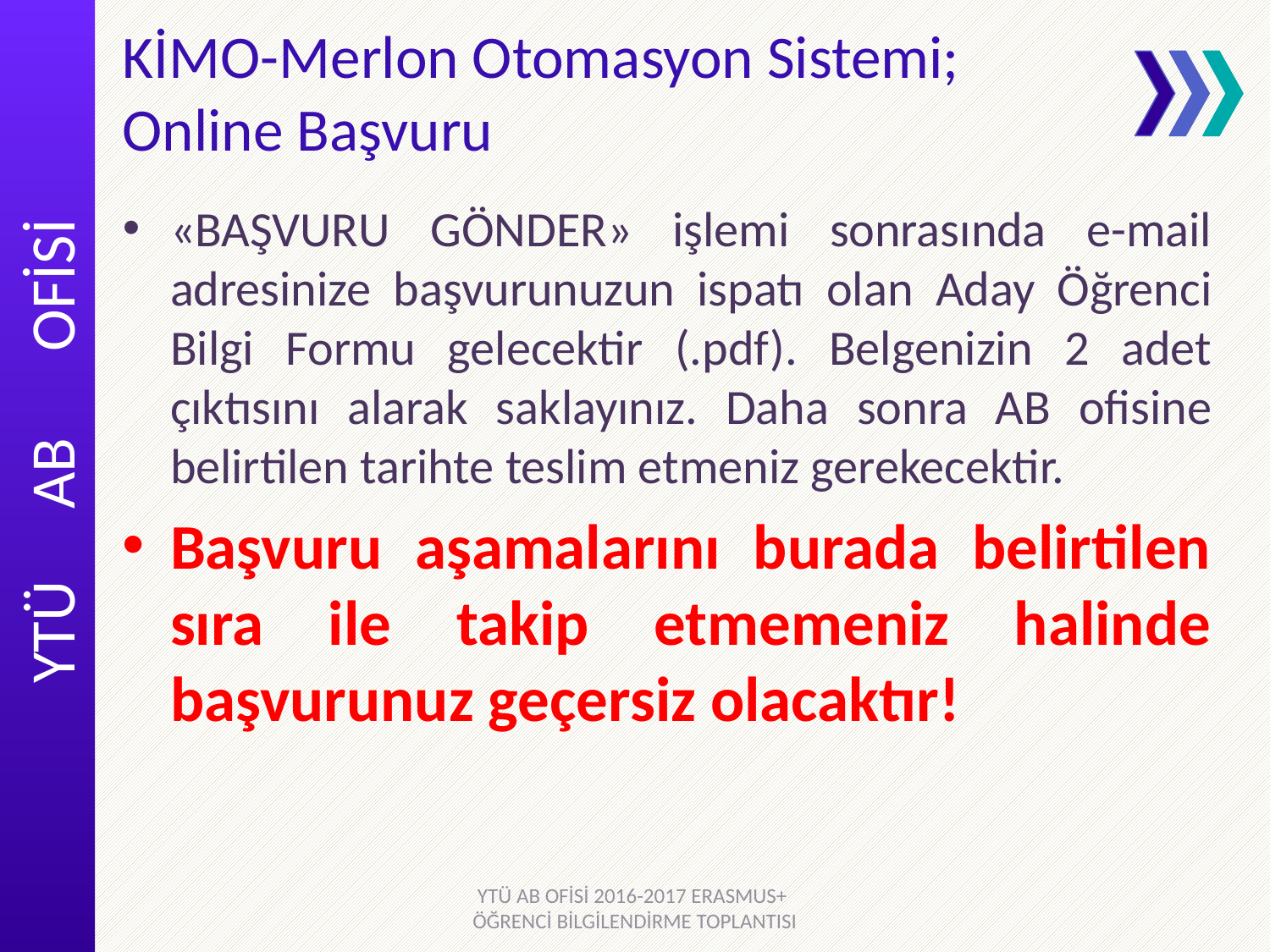

# KİMO-Merlon Otomasyon Sistemi; Online Başvuru
«BAŞVURU GÖNDER» işlemi sonrasında e-mail adresinize başvurunuzun ispatı olan Aday Öğrenci Bilgi Formu gelecektir (.pdf). Belgenizin 2 adet çıktısını alarak saklayınız. Daha sonra AB ofisine belirtilen tarihte teslim etmeniz gerekecektir.
Başvuru aşamalarını burada belirtilen sıra ile takip etmemeniz halinde başvurunuz geçersiz olacaktır!
YTÜ AB OFİSİ 2016-2017 ERASMUS+  ÖĞRENCİ BİLGİLENDİRME TOPLANTISI